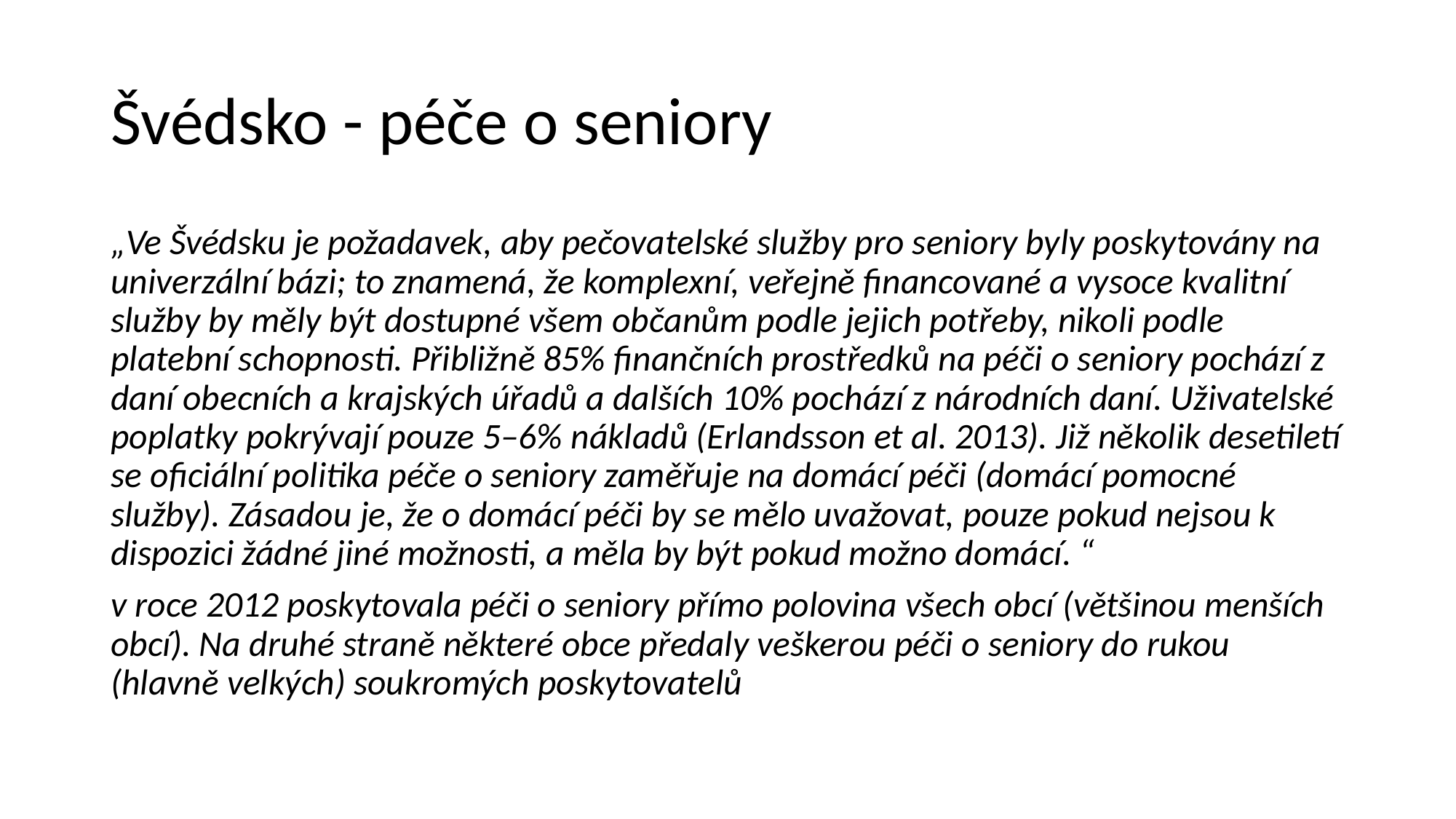

# Švédsko - péče o seniory
„Ve Švédsku je požadavek, aby pečovatelské služby pro seniory byly poskytovány na univerzální bázi; to znamená, že komplexní, veřejně financované a vysoce kvalitní služby by měly být dostupné všem občanům podle jejich potřeby, nikoli podle platební schopnosti. Přibližně 85% finančních prostředků na péči o seniory pochází z daní obecních a krajských úřadů a dalších 10% pochází z národních daní. Uživatelské poplatky pokrývají pouze 5–6% nákladů (Erlandsson et al. 2013). Již několik desetiletí se oficiální politika péče o seniory zaměřuje na domácí péči (domácí pomocné služby). Zásadou je, že o domácí péči by se mělo uvažovat, pouze pokud nejsou k dispozici žádné jiné možnosti, a měla by být pokud možno domácí. “
v roce 2012 poskytovala péči o seniory přímo polovina všech obcí (většinou menších obcí). Na druhé straně některé obce předaly veškerou péči o seniory do rukou (hlavně velkých) soukromých poskytovatelů